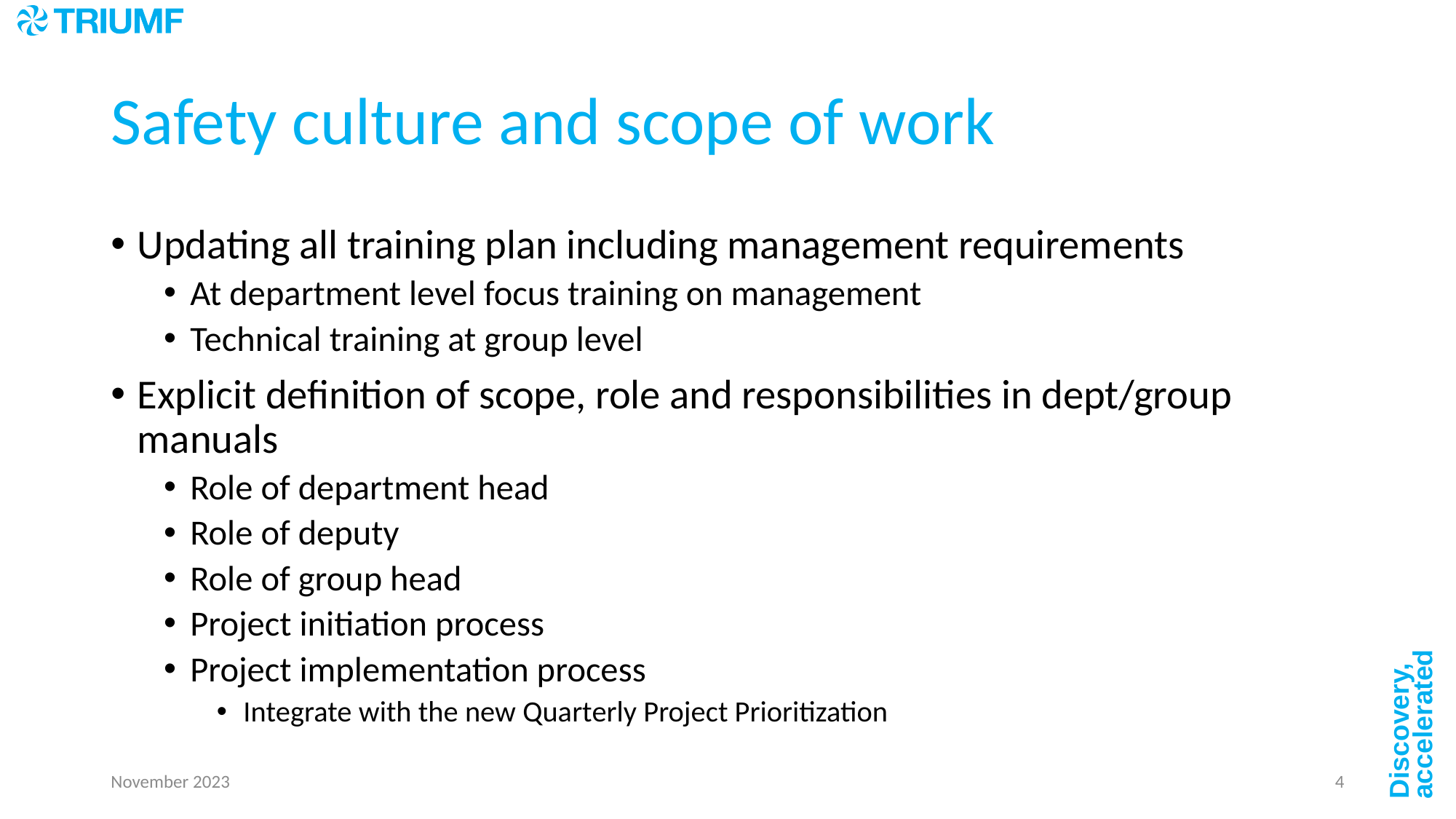

# Safety culture and scope of work
Updating all training plan including management requirements
At department level focus training on management
Technical training at group level
Explicit definition of scope, role and responsibilities in dept/group manuals
Role of department head
Role of deputy
Role of group head
Project initiation process
Project implementation process
Integrate with the new Quarterly Project Prioritization
November 2023
4